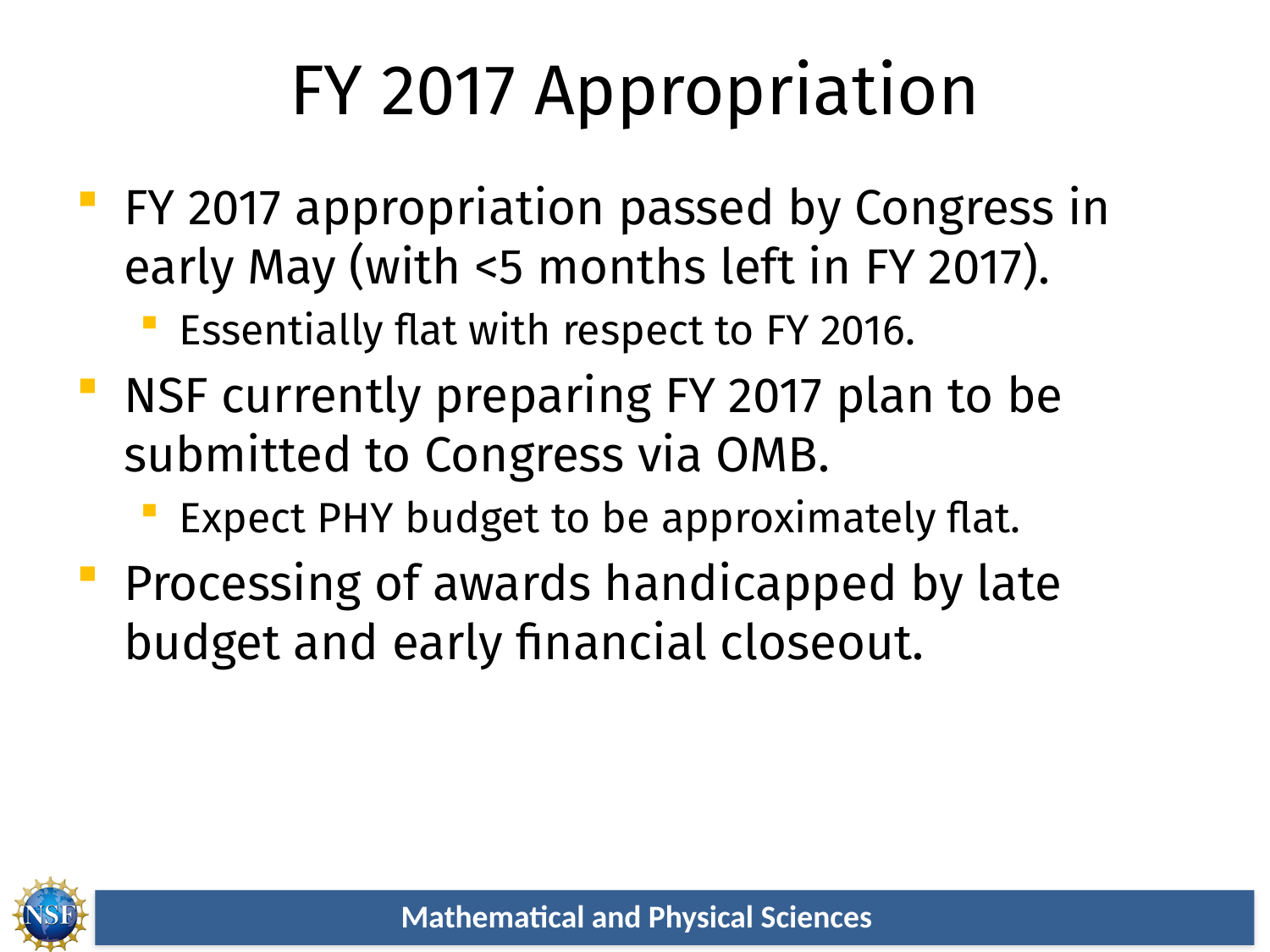

# FY 2017 Appropriation
FY 2017 appropriation passed by Congress in early May (with <5 months left in FY 2017).
Essentially flat with respect to FY 2016.
NSF currently preparing FY 2017 plan to be submitted to Congress via OMB.
Expect PHY budget to be approximately flat.
Processing of awards handicapped by late budget and early financial closeout.